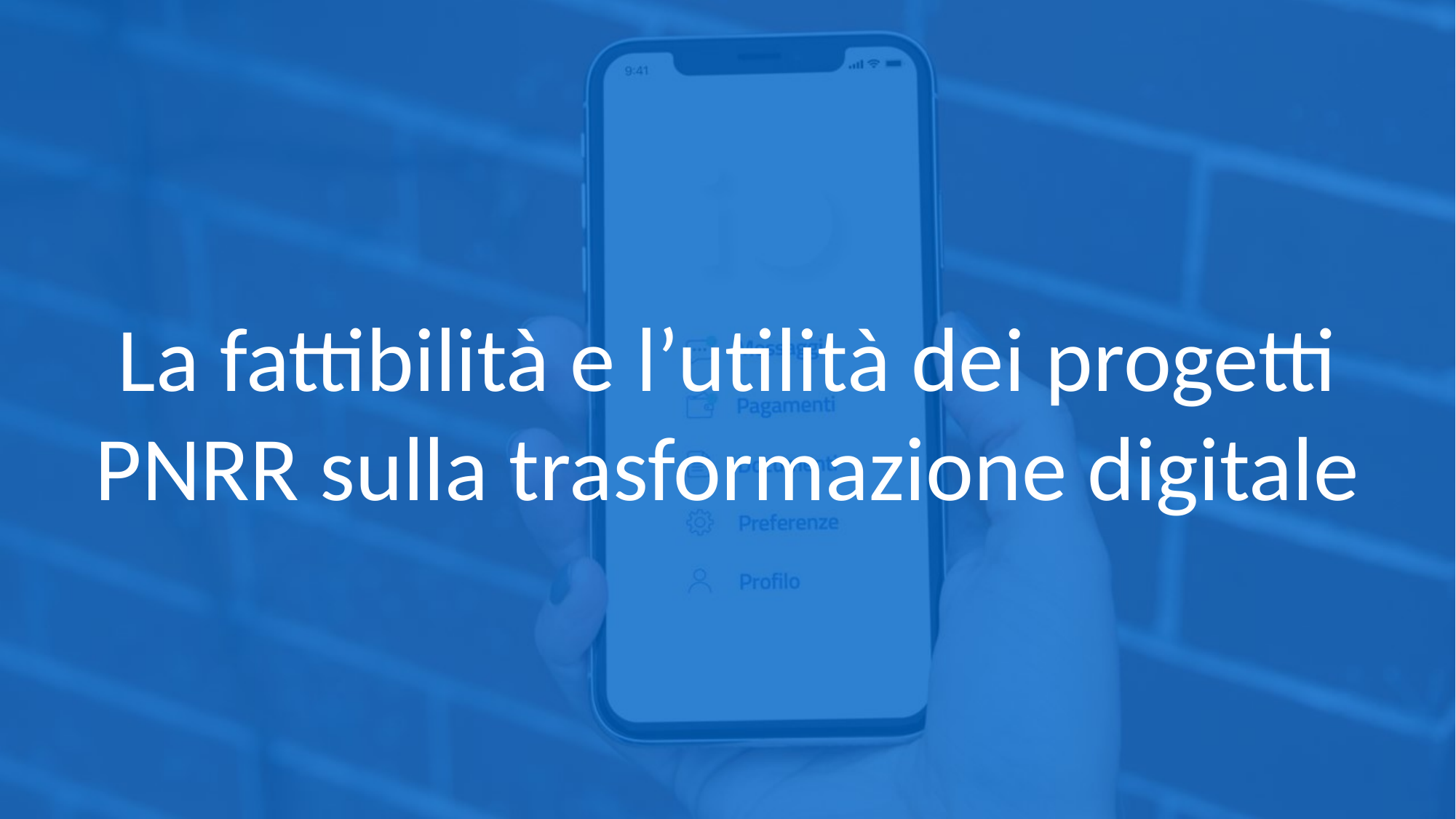

La fattibilità e l’utilità dei progetti PNRR sulla trasformazione digitale